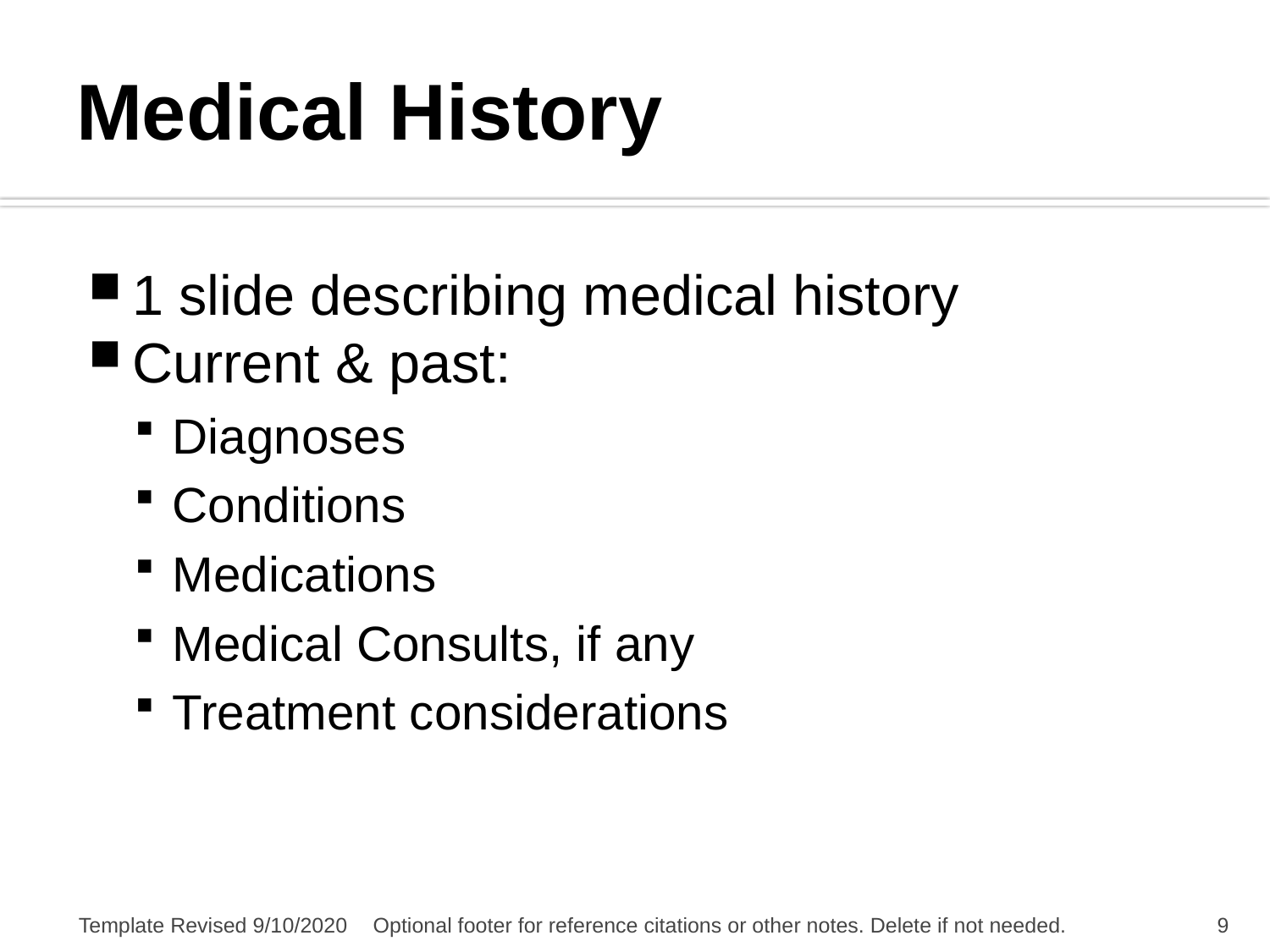

# Medical History
1 slide describing medical history
Current & past:
Diagnoses
Conditions
Medications
Medical Consults, if any
Treatment considerations
Template Revised 9/10/2020
Optional footer for reference citations or other notes. Delete if not needed.
9